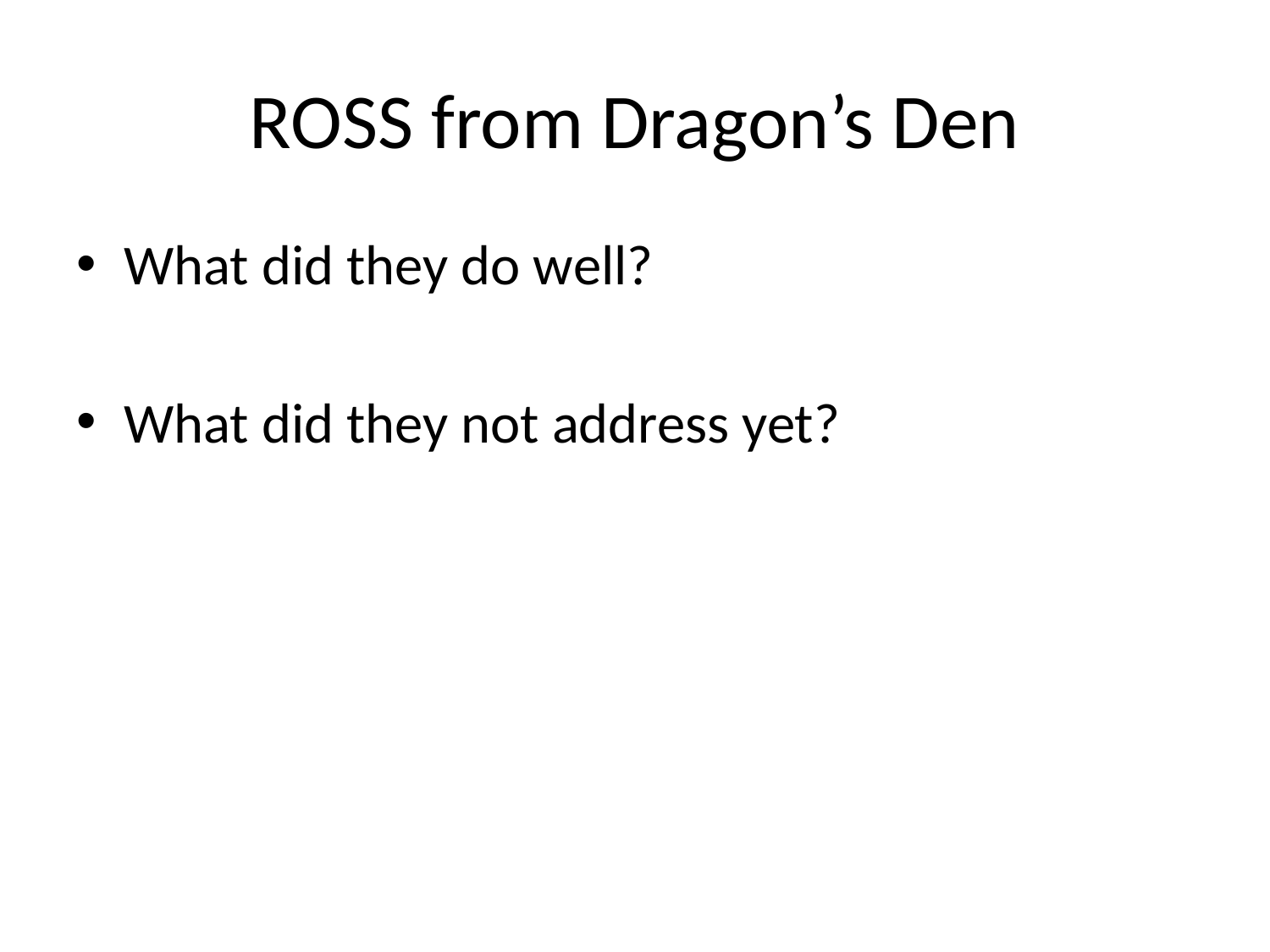

# ROSS from Dragon’s Den
What did they do well?

What did they not address yet?